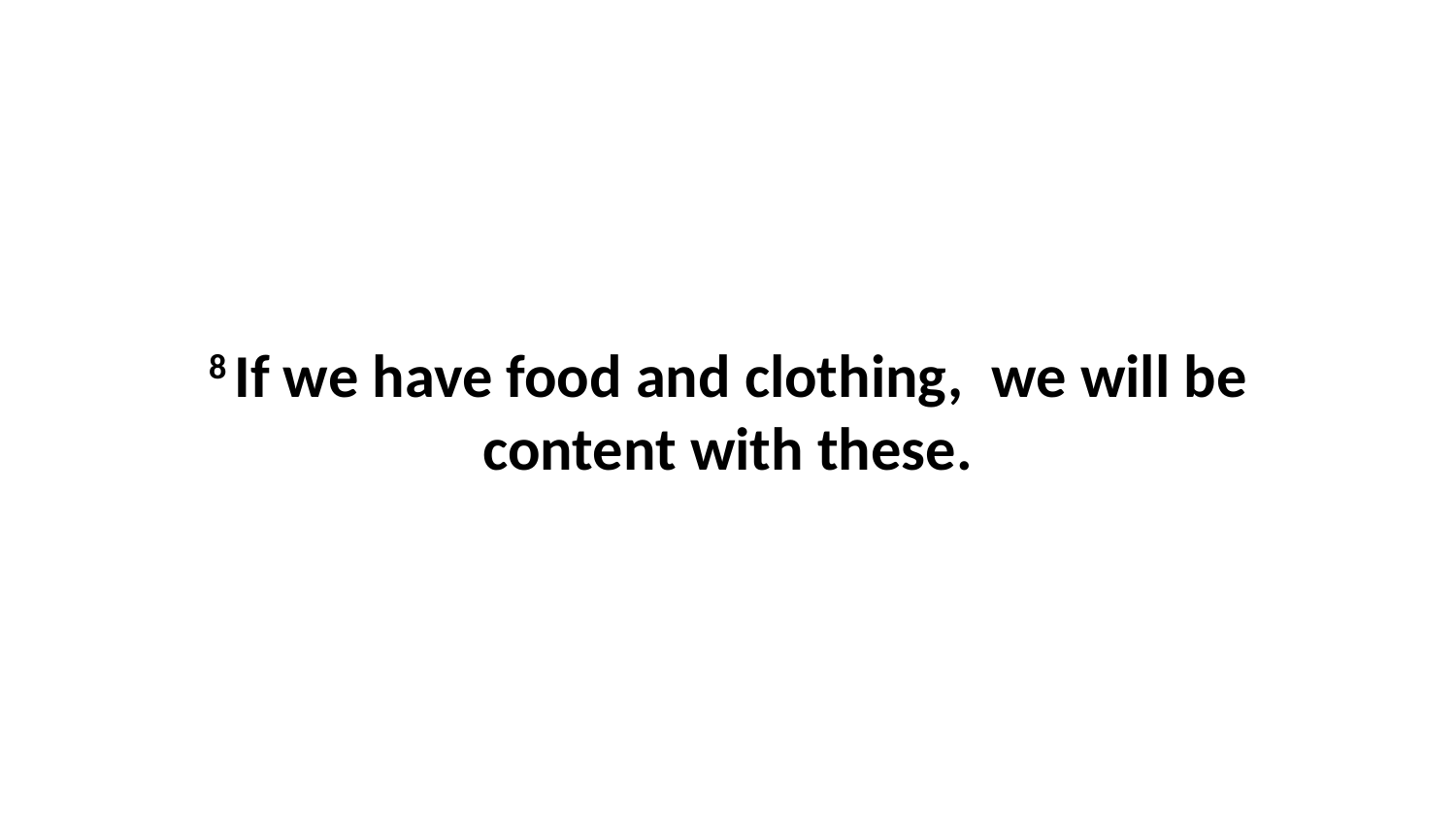

8 If we have food and clothing,  we will be content with these.